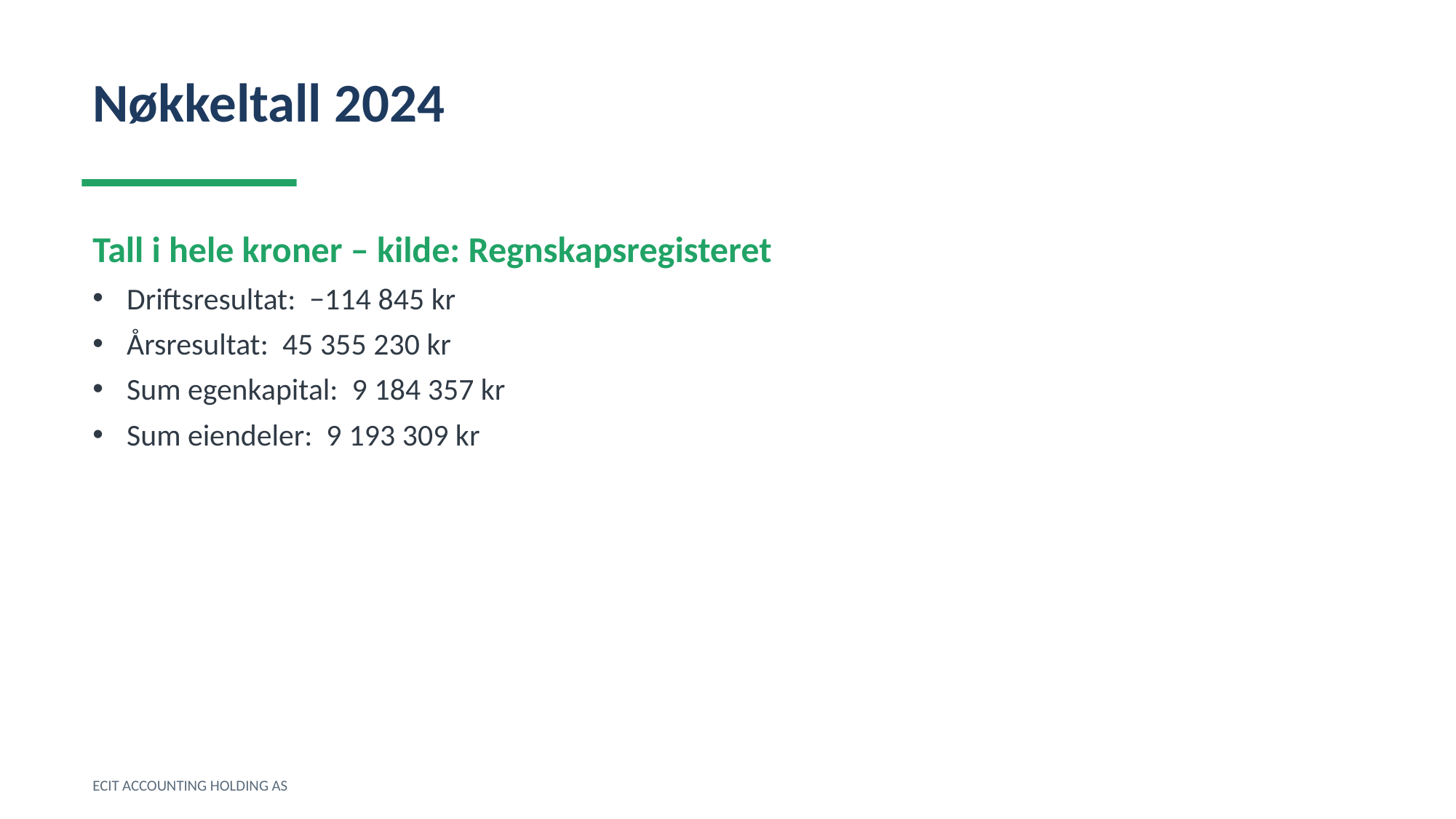

Nøkkeltall 2024

Tall i hele kroner – kilde: Regnskapsregisteret
Driftsresultat:  −114 845 kr
Årsresultat:  45 355 230 kr
Sum egenkapital:  9 184 357 kr
Sum eiendeler:  9 193 309 kr
ECIT ACCOUNTING HOLDING AS